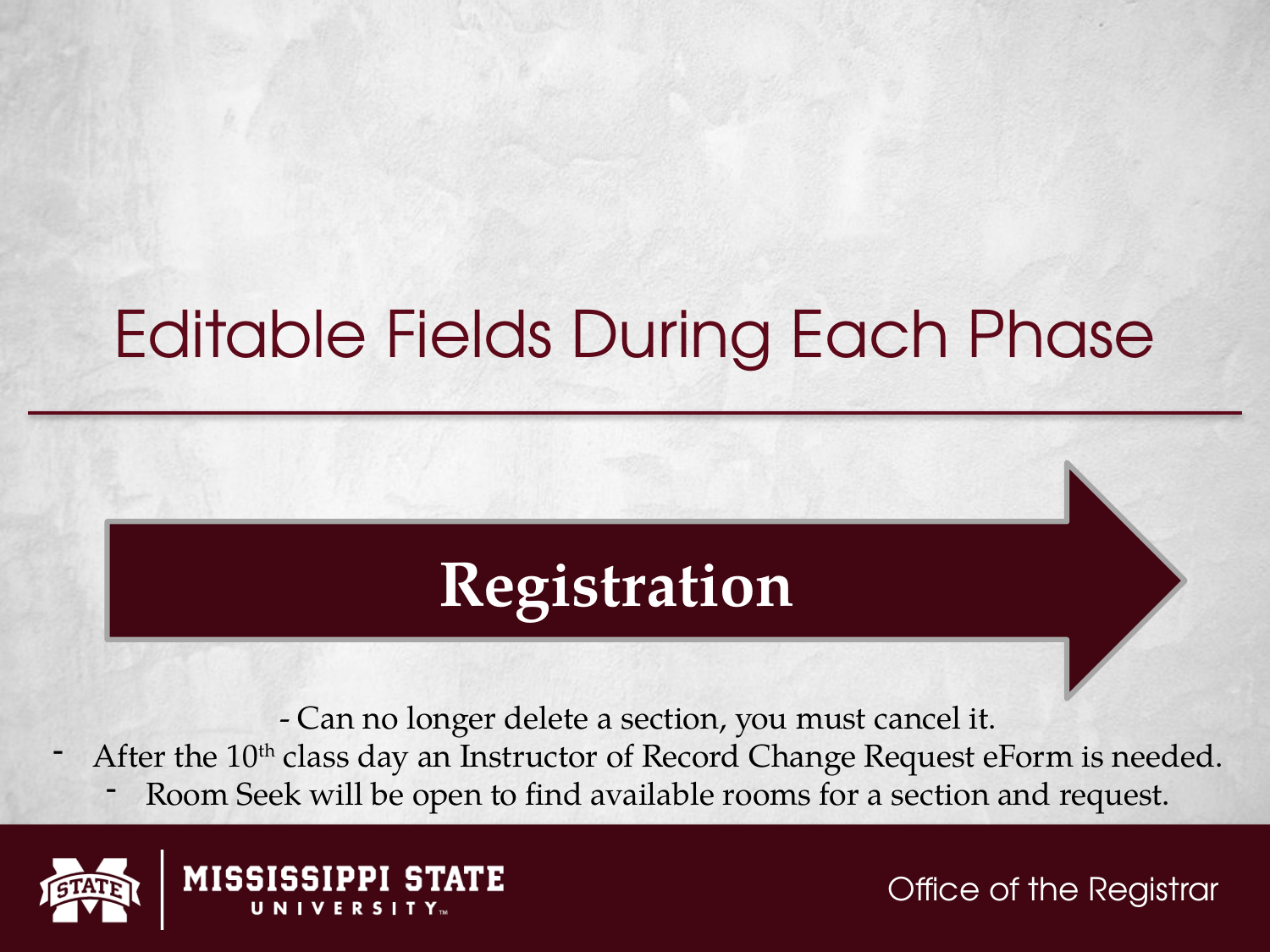

# Editable Fields During Each Phase
Registration
- Can no longer delete a section, you must cancel it.
After the 10th class day an Instructor of Record Change Request eForm is needed.
Room Seek will be open to find available rooms for a section and request.